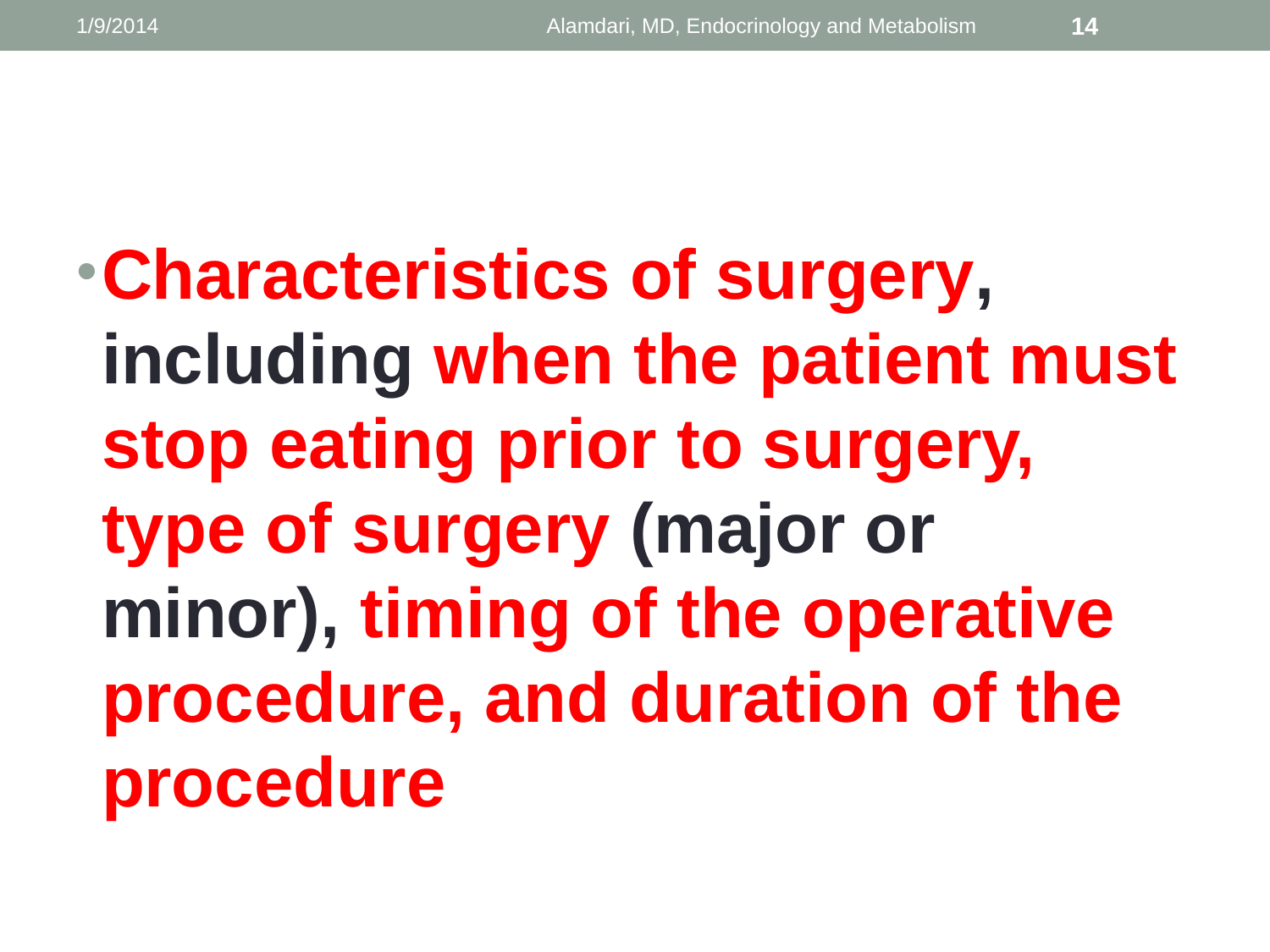

1/9/2014
Alamdari, MD, Endocrinology and Metabolism
14
#
Characteristics of surgery, including when the patient must stop eating prior to surgery, type of surgery (major or minor), timing of the operative procedure, and duration of the procedure